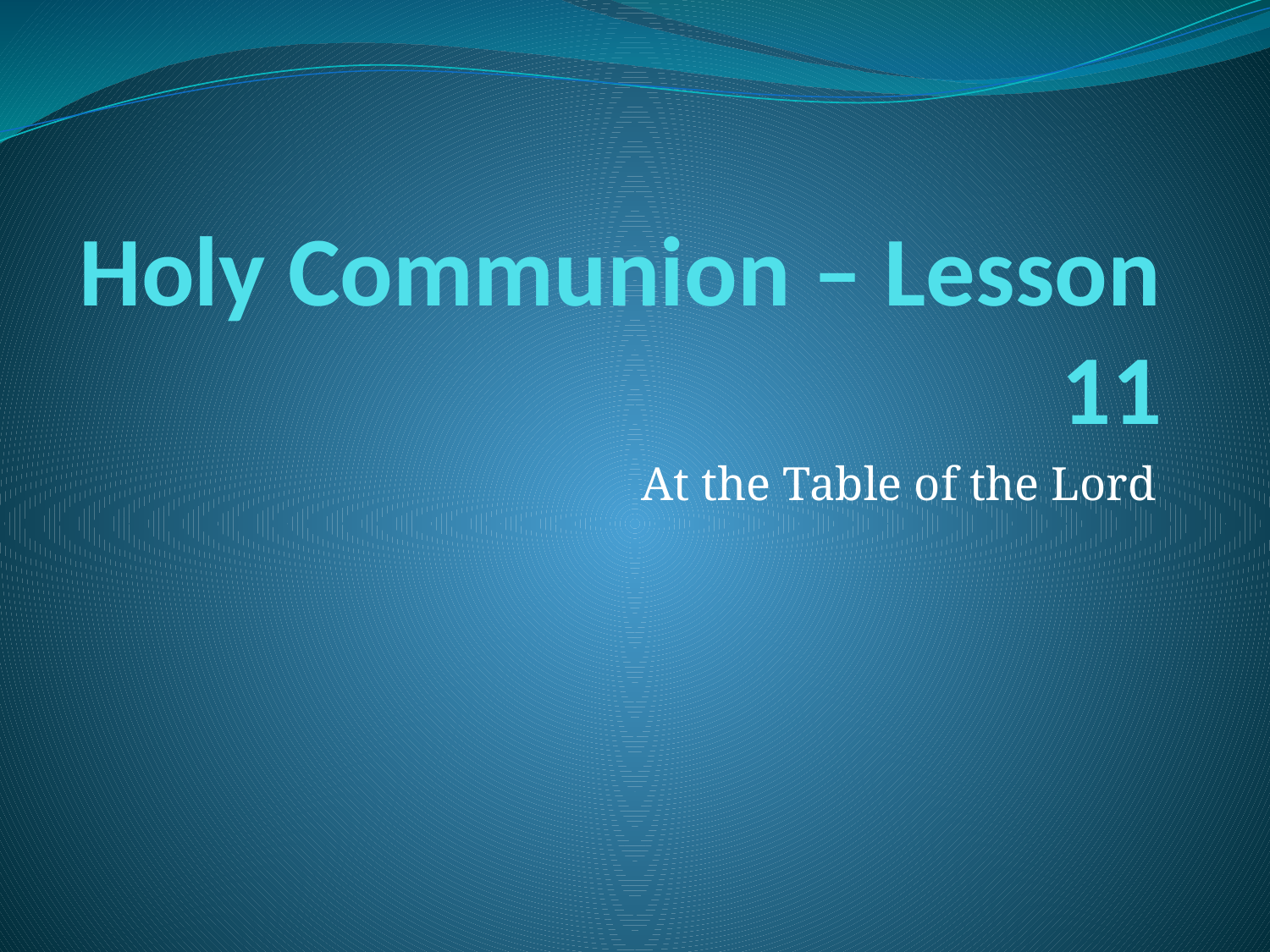

# Holy Communion – Lesson 11
At the Table of the Lord